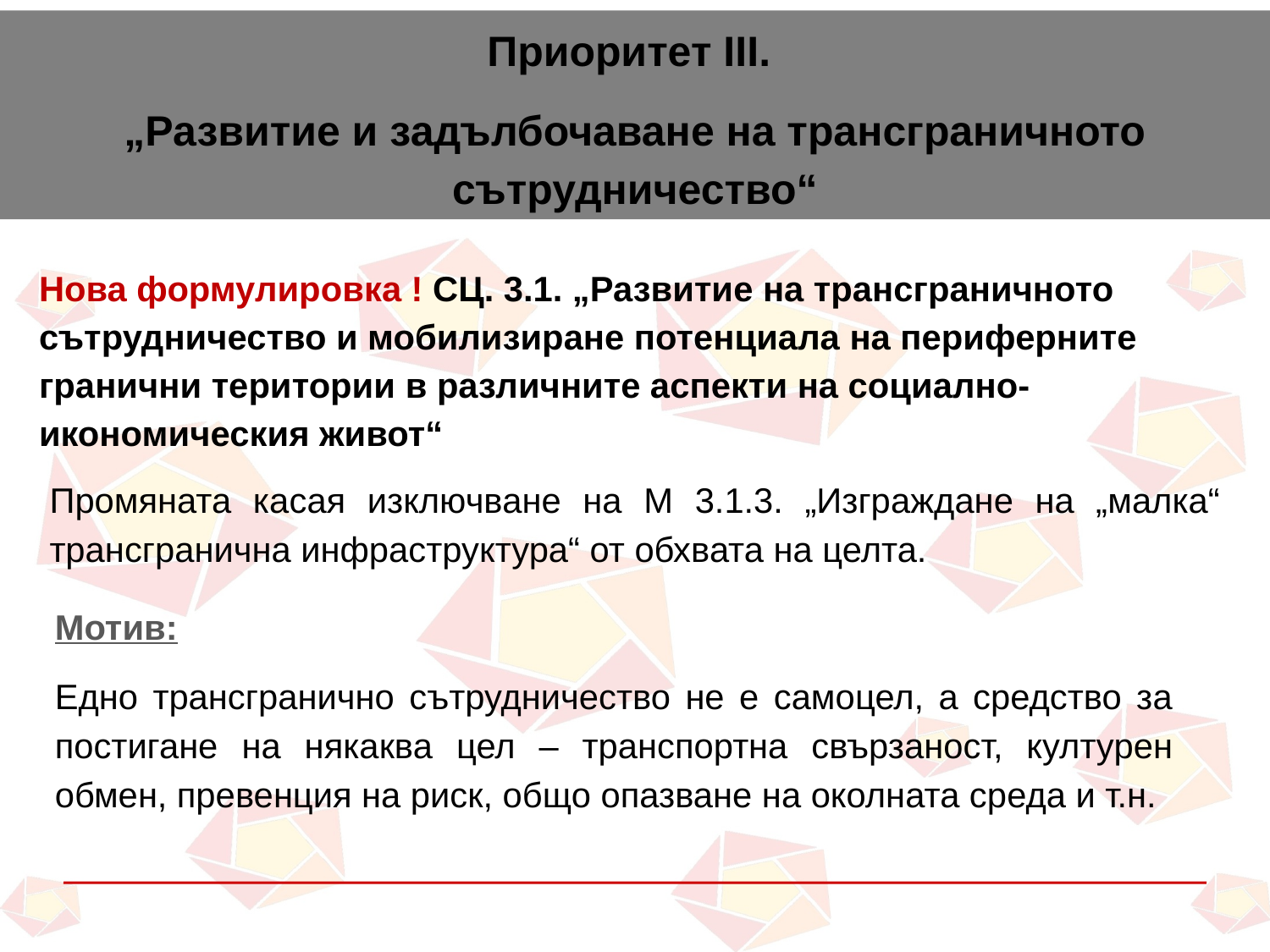

Приоритет IIІ.
„Развитие и задълбочаване на трансграничното сътрудничество“
# Нова формулировка ! СЦ. 3.1. „Развитие на трансграничното сътрудничество и мобилизиране потенциала на периферните гранични територии в различните аспекти на социално-икономическия живот“
Промяната касая изключване на М 3.1.3. „Изграждане на „малка“ трансгранична инфраструктура“ от обхвата на целта.
Мотив:
Едно трансгранично сътрудничество не е самоцел, а средство за постигане на някаква цел – транспортна свързаност, културен обмен, превенция на риск, общо опазване на околната среда и т.н.